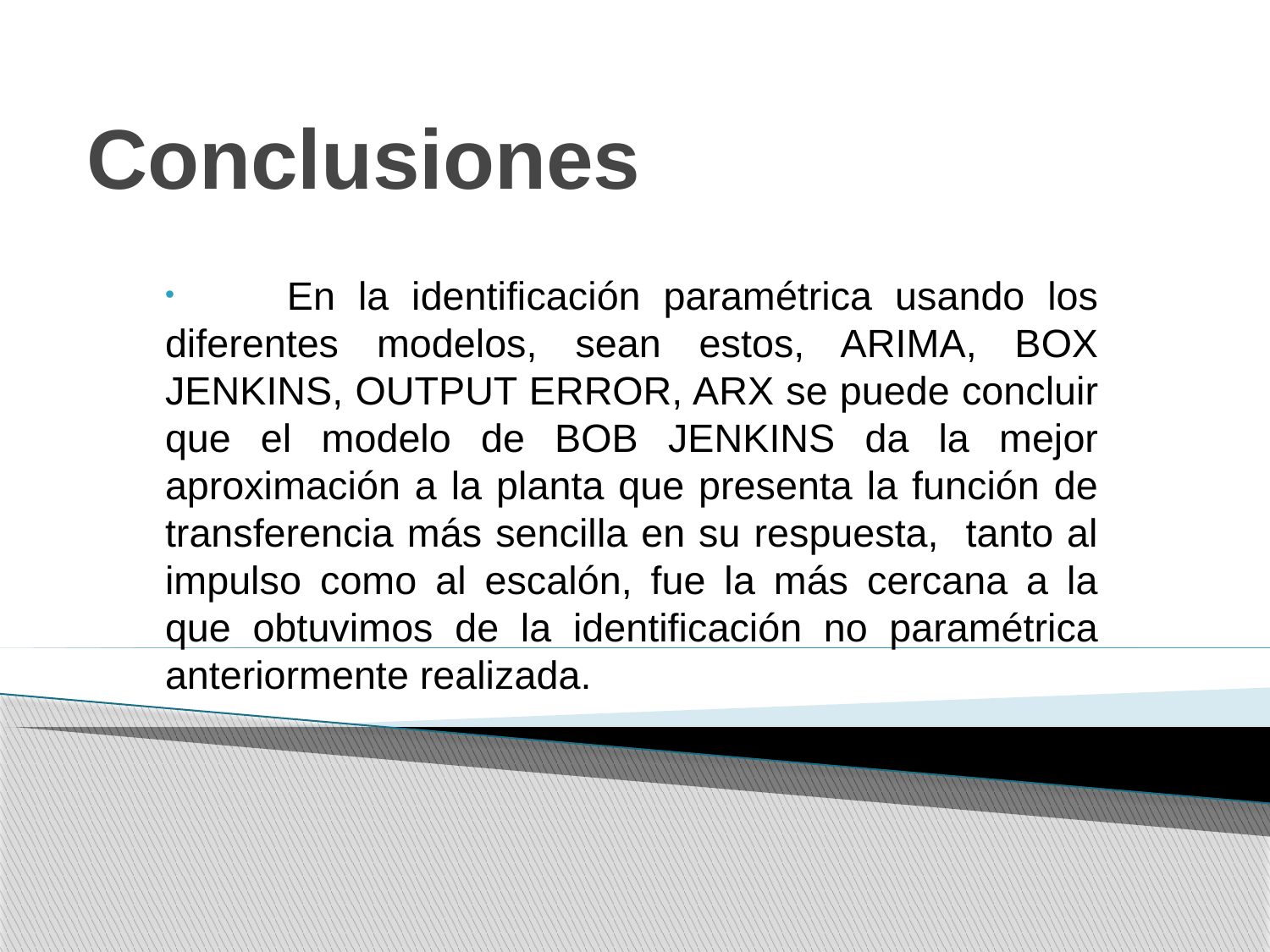

# Conclusiones
     En la identificación paramétrica usando los diferentes modelos, sean estos, ARIMA, BOX JENKINS, OUTPUT ERROR, ARX se puede concluir que el modelo de BOB JENKINS da la mejor aproximación a la planta que presenta la función de transferencia más sencilla en su respuesta,  tanto al impulso como al escalón, fue la más cercana a la que obtuvimos de la identificación no paramétrica anteriormente realizada.